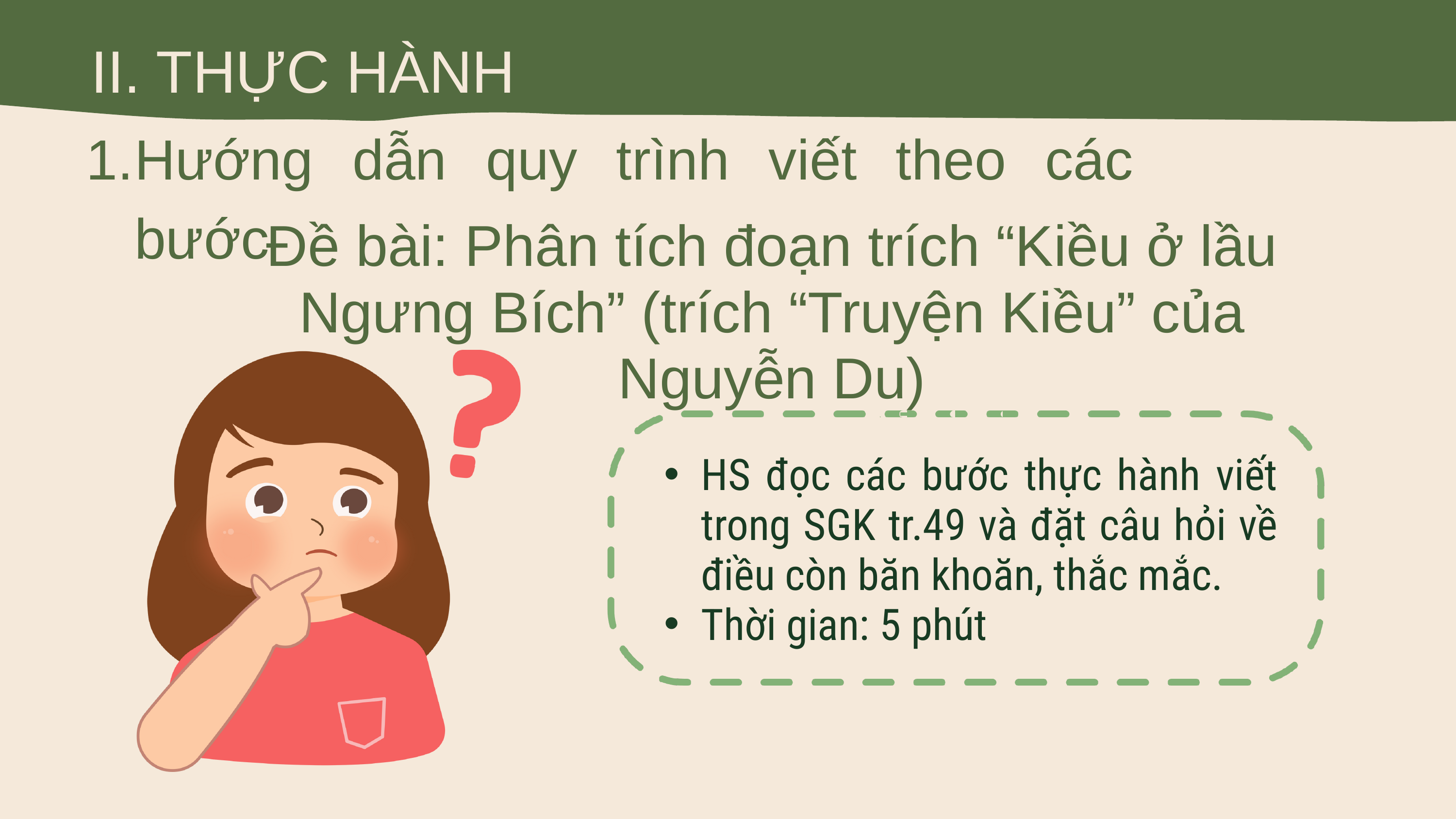

II. THỰC HÀNH
Hướng dẫn quy trình viết theo các bước
Đề bài: Phân tích đoạn trích “Kiều ở lầu Ngưng Bích” (trích “Truyện Kiều” của Nguyễn Du)

HS đọc các bước thực hành viết trong SGK tr.49 và đặt câu hỏi về điều còn băn khoăn, thắc mắc.
Thời gian: 5 phút